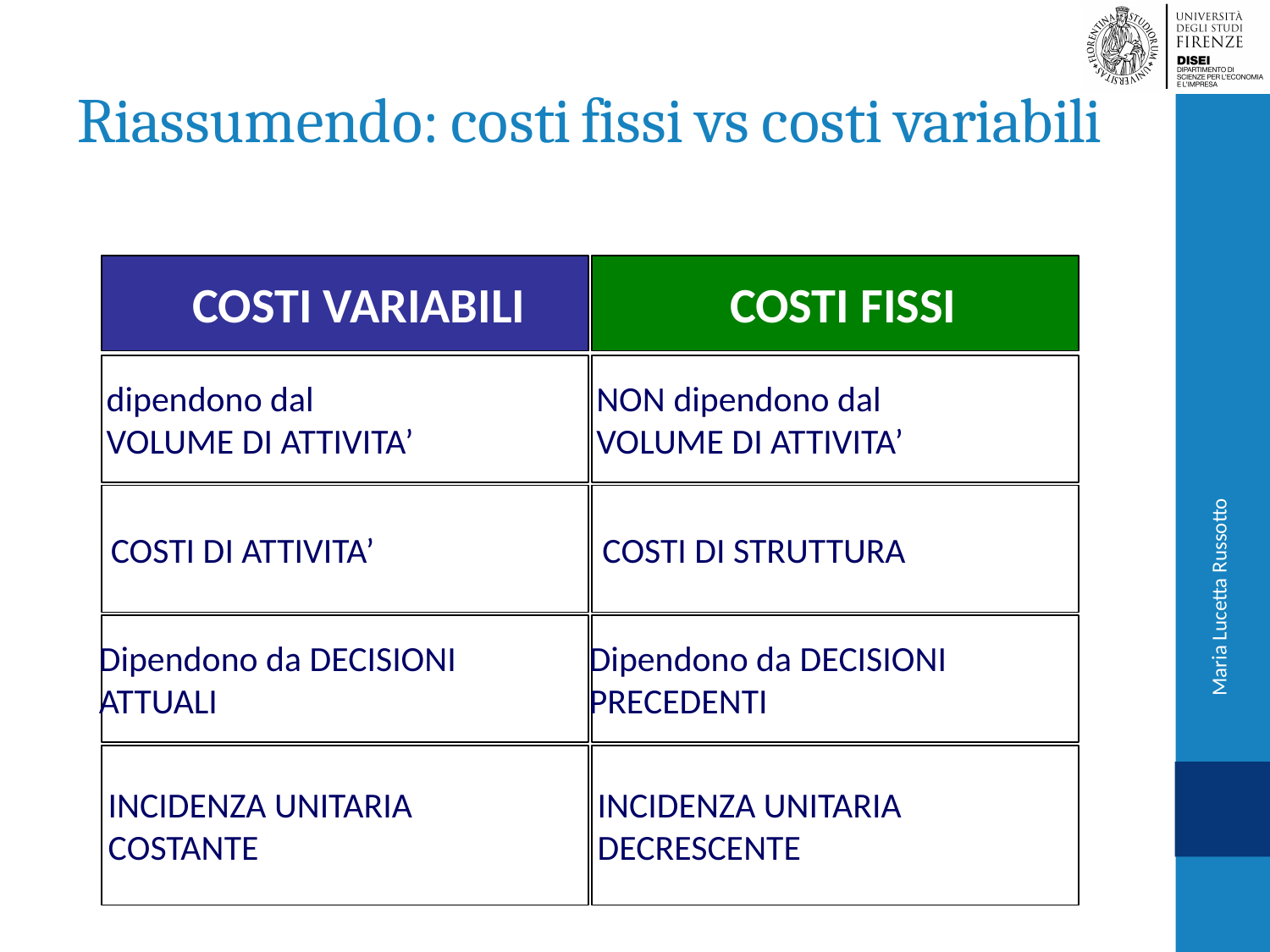

# Riassumendo: costi fissi vs costi variabili

COSTI VARIABILI

COSTI FISSI

dipendono dal
VOLUME DI ATTIVITA’

NON dipendono dal
VOLUME DI ATTIVITA’

COSTI DI ATTIVITA’

COSTI DI STRUTTURA
Maria Lucetta Russotto

Dipendono da DECISIONI
ATTUALI

Dipendono da DECISIONI
PRECEDENTI

INCIDENZA UNITARIA
COSTANTE

INCIDENZA UNITARIA
DECRESCENTE